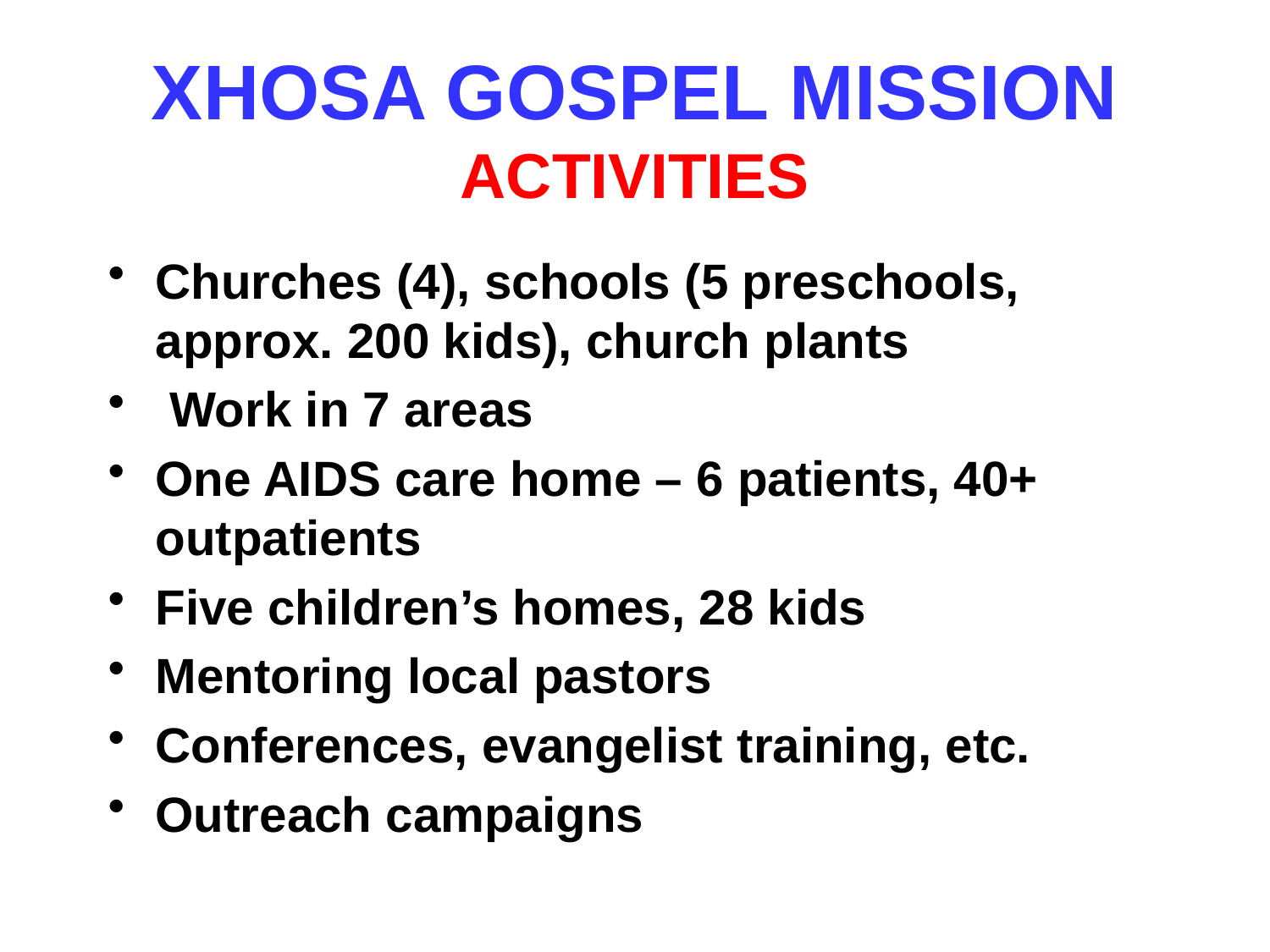

# XHOSA GOSPEL MISSION ACTIVITIES
Churches (4), schools (5 preschools, approx. 200 kids), church plants
 Work in 7 areas
One AIDS care home – 6 patients, 40+ outpatients
Five children’s homes, 28 kids
Mentoring local pastors
Conferences, evangelist training, etc.
Outreach campaigns